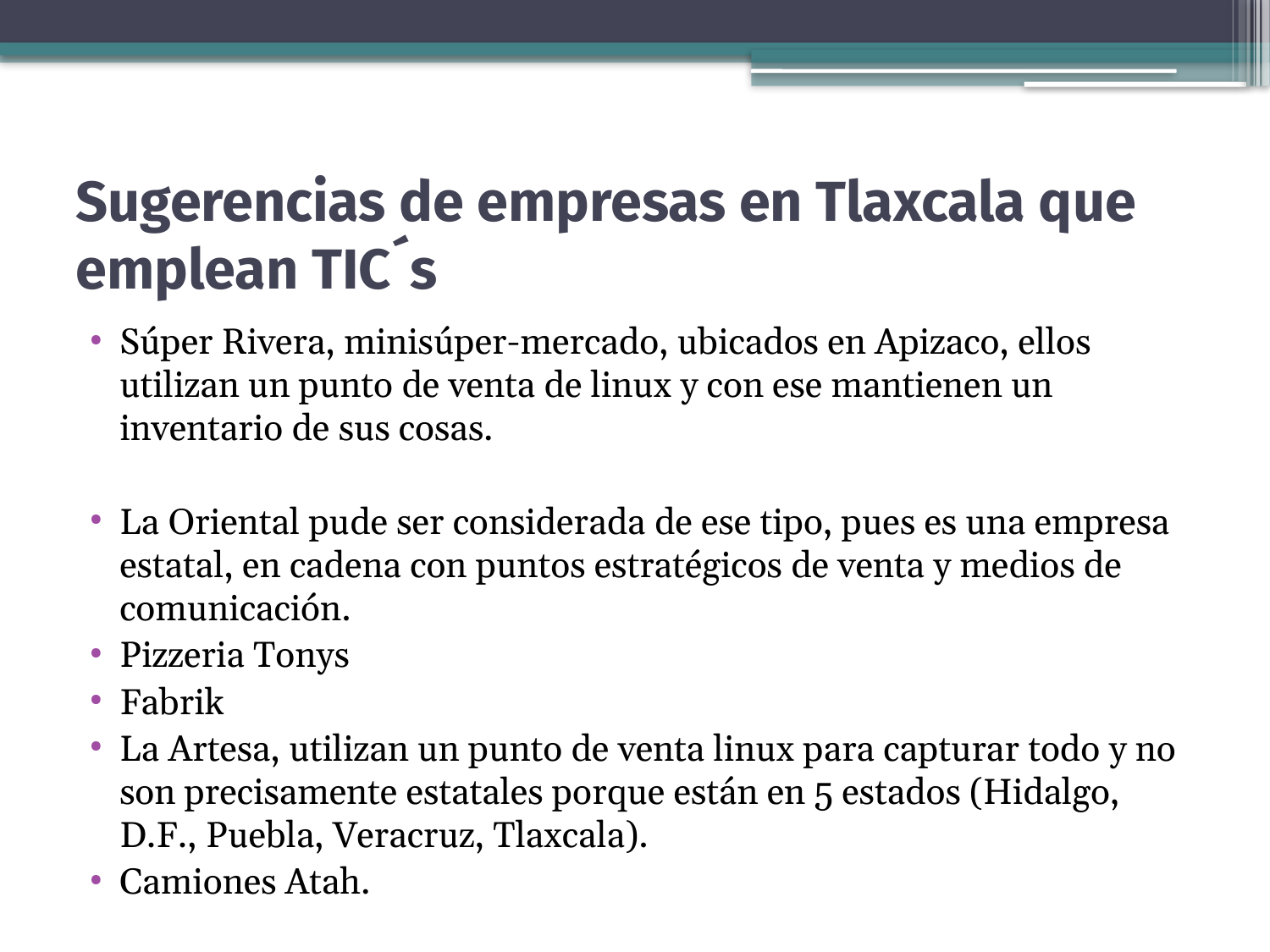

# Sugerencias de empresas en Tlaxcala que emplean TIC´s
Súper Rivera, minisúper-mercado, ubicados en Apizaco, ellos utilizan un punto de venta de linux y con ese mantienen un inventario de sus cosas.

La Oriental pude ser considerada de ese tipo, pues es una empresa estatal, en cadena con puntos estratégicos de venta y medios de comunicación.
Pizzeria Tonys
Fabrik
La Artesa, utilizan un punto de venta linux para capturar todo y no son precisamente estatales porque están en 5 estados (Hidalgo, D.F., Puebla, Veracruz, Tlaxcala).
Camiones Atah.